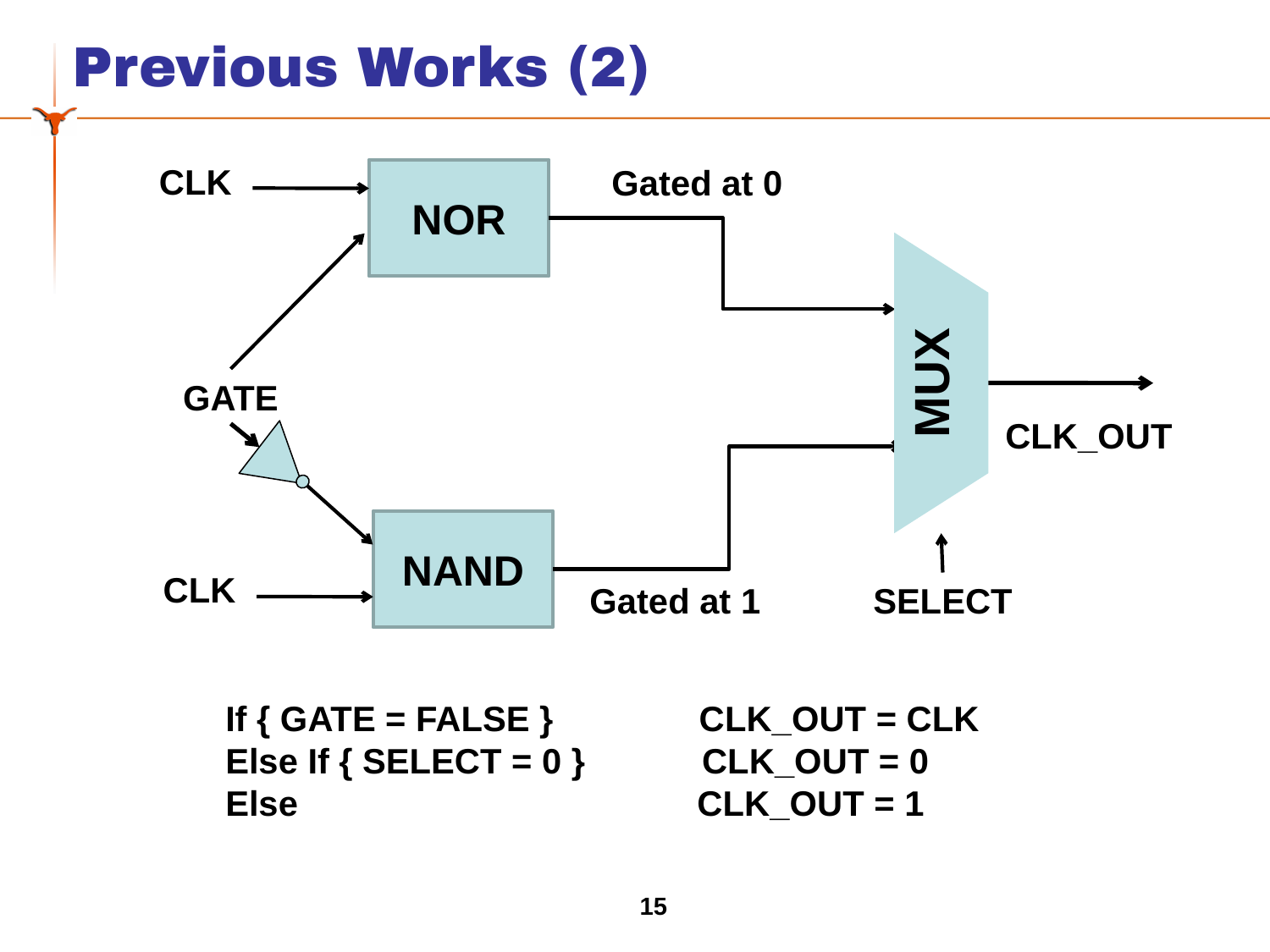

# Previous Works (2)
CLK
Gated at 0
NOR
MUX
GATE
CLK_OUT

NAND
CLK
SELECT
Gated at 1
If { GATE = FALSE }               CLK_OUT = CLK
Else If { SELECT = 0 }            CLK_OUT = 0
Else                                         CLK_OUT = 1
15